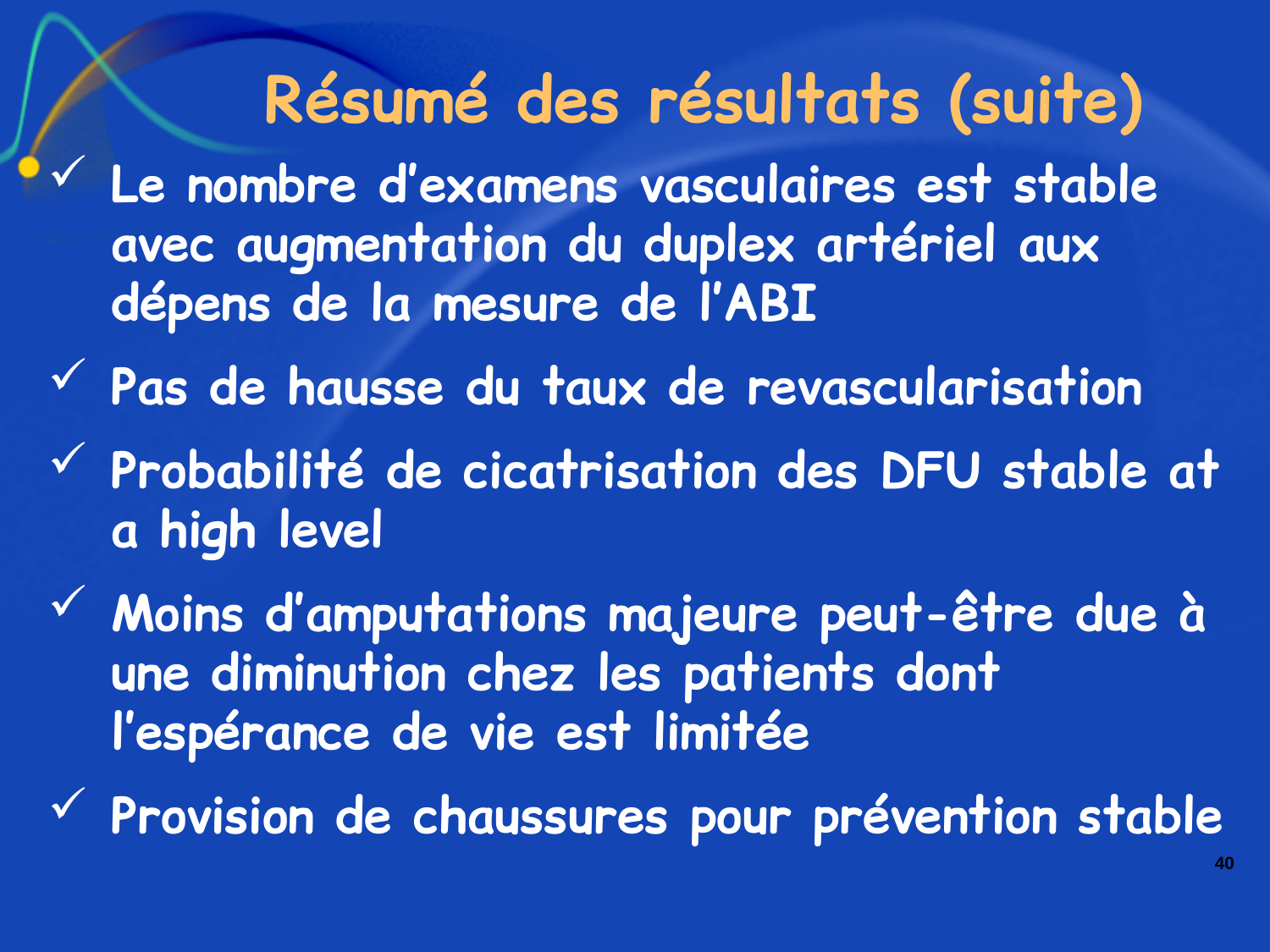

# Résumé des résultats (suite)
Le nombre d’examens vasculaires est stable avec augmentation du duplex artériel aux dépens de la mesure de l’ABI
Pas de hausse du taux de revascularisation
Probabilité de cicatrisation des DFU stable at a high level
Moins d’amputations majeure peut-être due à une diminution chez les patients dont l’espérance de vie est limitée
Provision de chaussures pour prévention stable

40